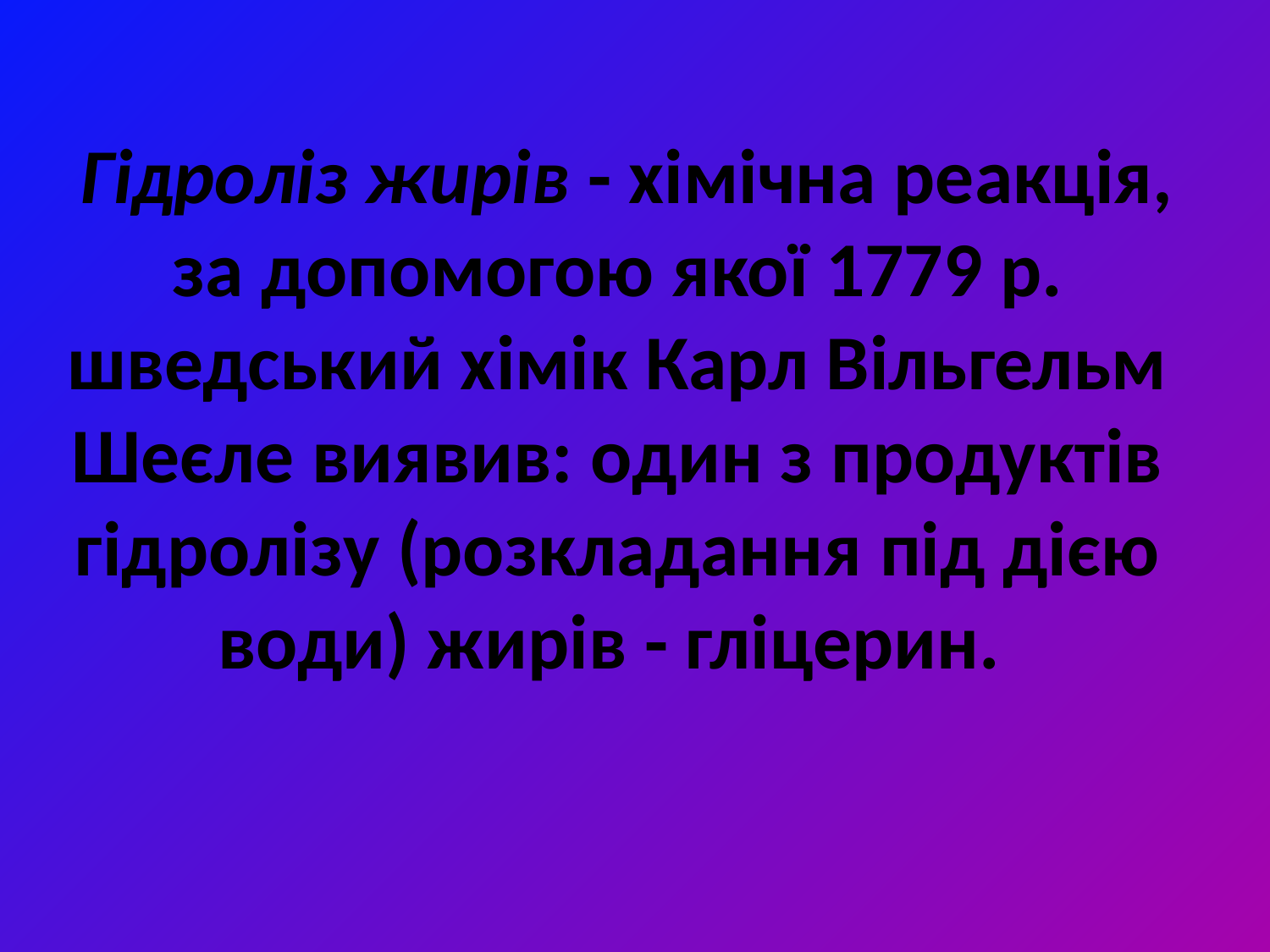

# Гідроліз жирів - хімічна реакція, за допомогою якої 1779 р. шведський хімік Карл Вільгельм Шеєле виявив: один з продуктів гідролізу (розкладання під дією води) жирів - гліцерин.